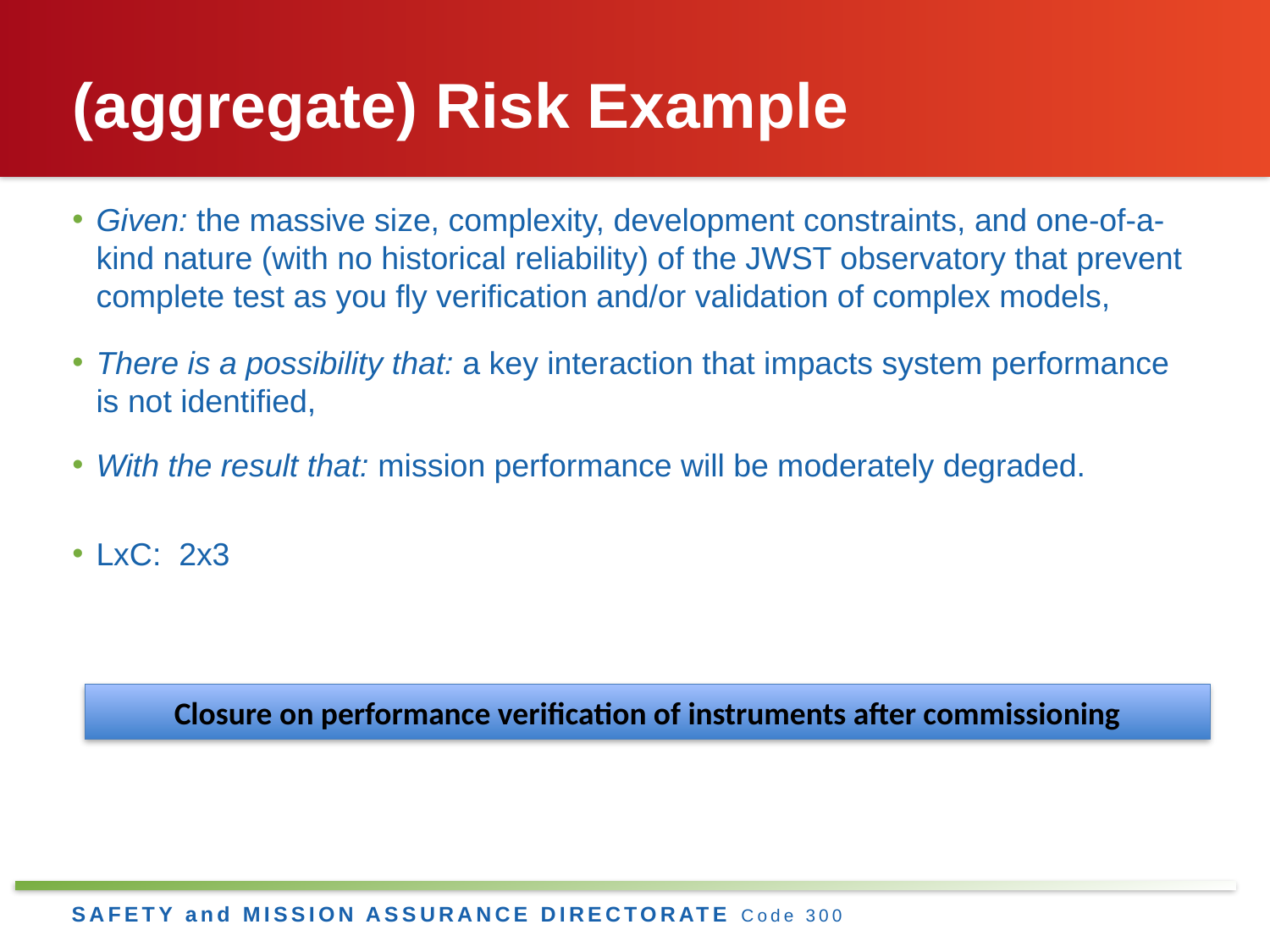

# (aggregate) Risk Example
Given: the massive size, complexity, development constraints, and one-of-a-kind nature (with no historical reliability) of the JWST observatory that prevent complete test as you fly verification and/or validation of complex models,

There is a possibility that: a key interaction that impacts system performance is not identified,

With the result that: mission performance will be moderately degraded.

LxC:  2x3
Closure on performance verification of instruments after commissioning